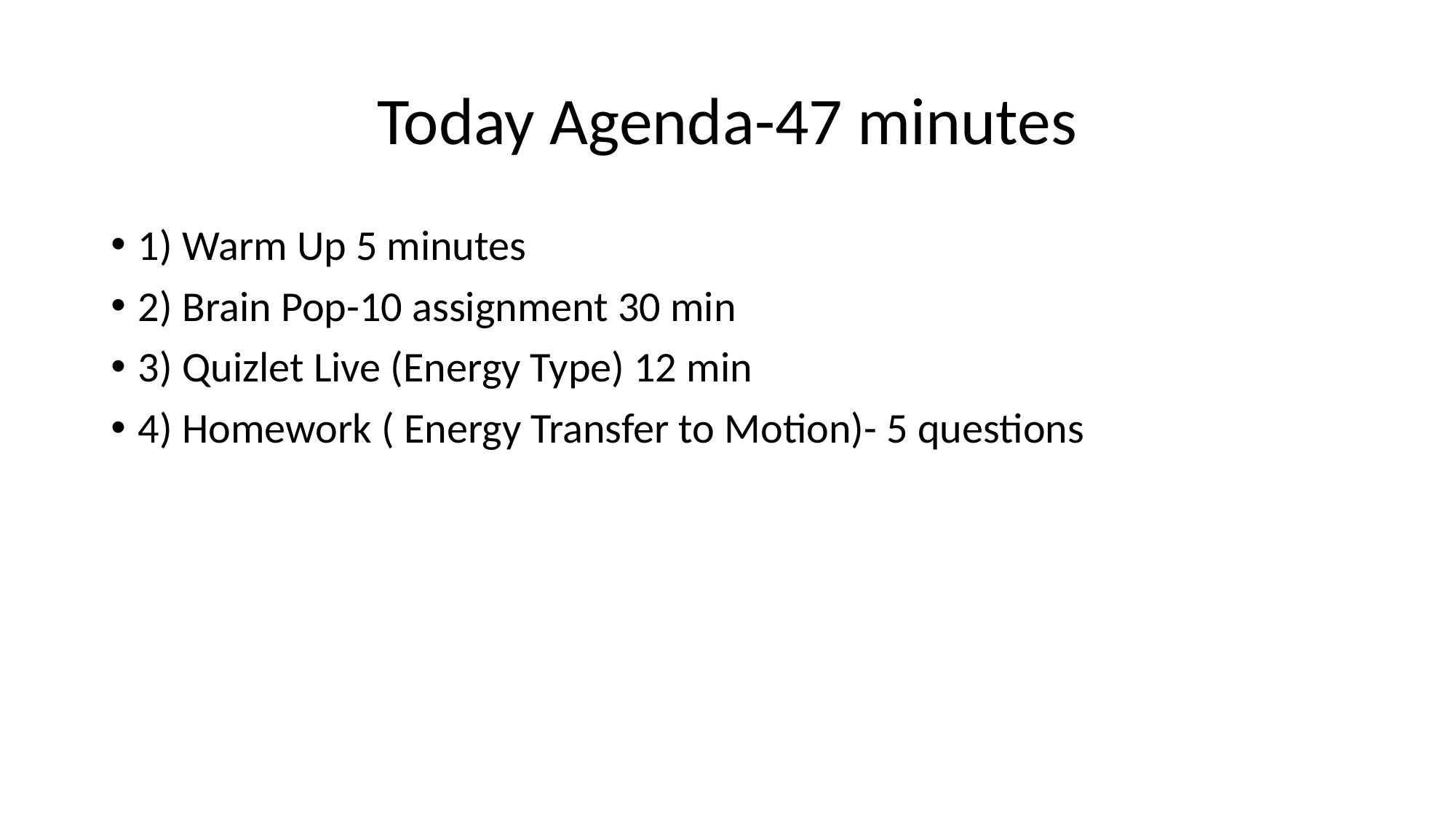

# Today Agenda-47 minutes
1) Warm Up 5 minutes
2) Brain Pop-10 assignment 30 min
3) Quizlet Live (Energy Type) 12 min
4) Homework ( Energy Transfer to Motion)- 5 questions